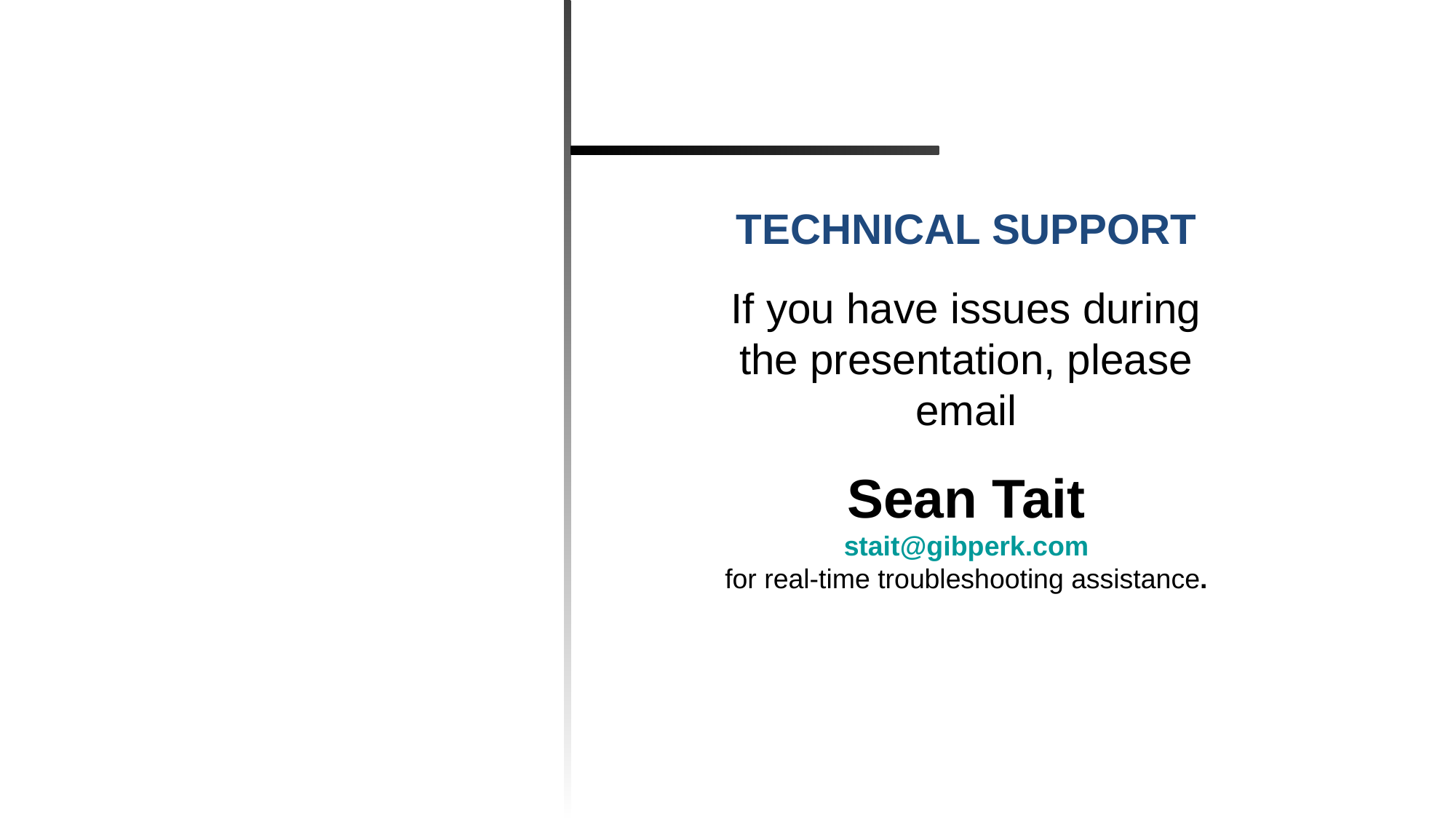

Technical Support

If you have issues during the presentation, please email

Sean Tait
stait@gibperk.com
for real-time troubleshooting assistance.